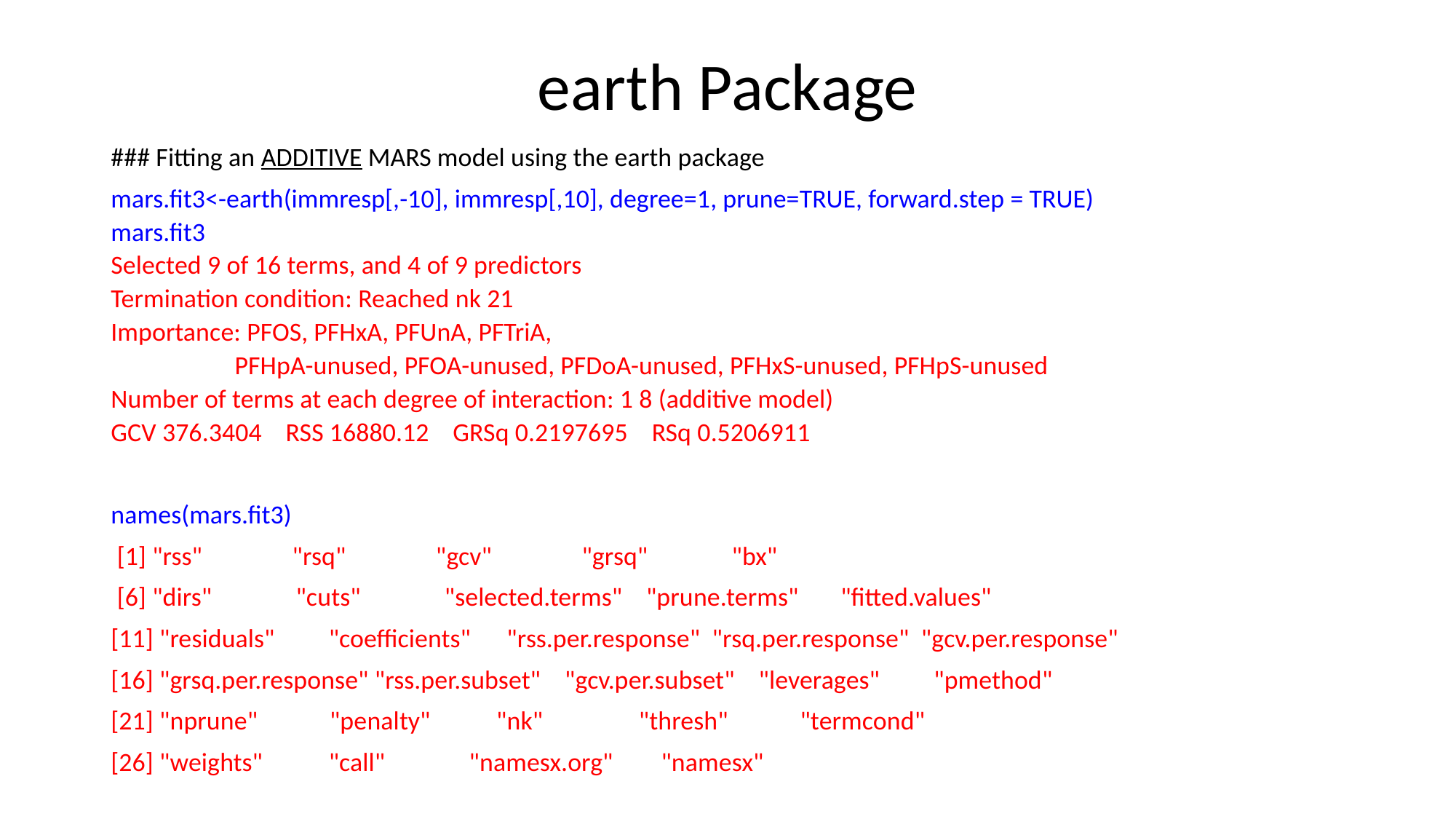

# earth Package
### Fitting an ADDITIVE MARS model using the earth package
mars.fit3<-earth(immresp[,-10], immresp[,10], degree=1, prune=TRUE, forward.step = TRUE)
mars.fit3
Selected 9 of 16 terms, and 4 of 9 predictors
Termination condition: Reached nk 21
Importance: PFOS, PFHxA, PFUnA, PFTriA,
	     PFHpA-unused, PFOA-unused, PFDoA-unused, PFHxS-unused, PFHpS-unused
Number of terms at each degree of interaction: 1 8 (additive model)
GCV 376.3404    RSS 16880.12    GRSq 0.2197695    RSq 0.5206911

names(mars.fit3)
 [1] "rss"               "rsq"               "gcv"               "grsq"              "bx"
 [6] "dirs"              "cuts"              "selected.terms"    "prune.terms"       "fitted.values"
[11] "residuals"         "coefficients"      "rss.per.response"  "rsq.per.response"  "gcv.per.response"
[16] "grsq.per.response" "rss.per.subset"    "gcv.per.subset"    "leverages"         "pmethod"
[21] "nprune"            "penalty"           "nk"                "thresh"            "termcond"
[26] "weights"           "call"              "namesx.org"        "namesx"